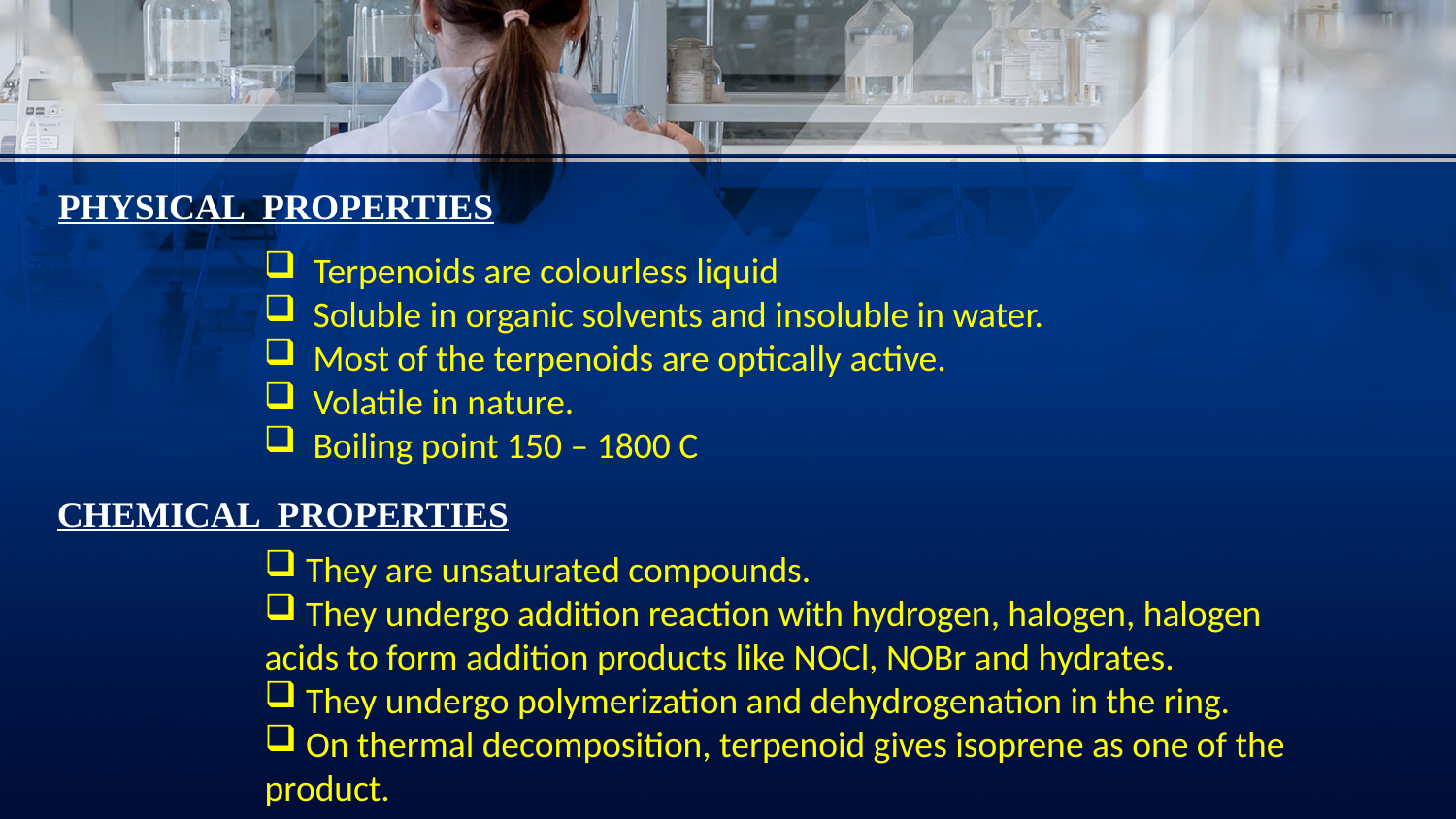

PHYSICAL  PROPERTIES
  Terpenoids are colourless liquid
  Soluble in organic solvents and insoluble in water.
  Most of the terpenoids are optically active.
  Volatile in nature.
  Boiling point 150 – 1800 C
CHEMICAL  PROPERTIES
 They are unsaturated compounds.
 They undergo addition reaction with hydrogen, halogen, halogen acids to form addition products like NOCl, NOBr and hydrates.
 They undergo polymerization and dehydrogenation in the ring.
 On thermal decomposition, terpenoid gives isoprene as one of the product.